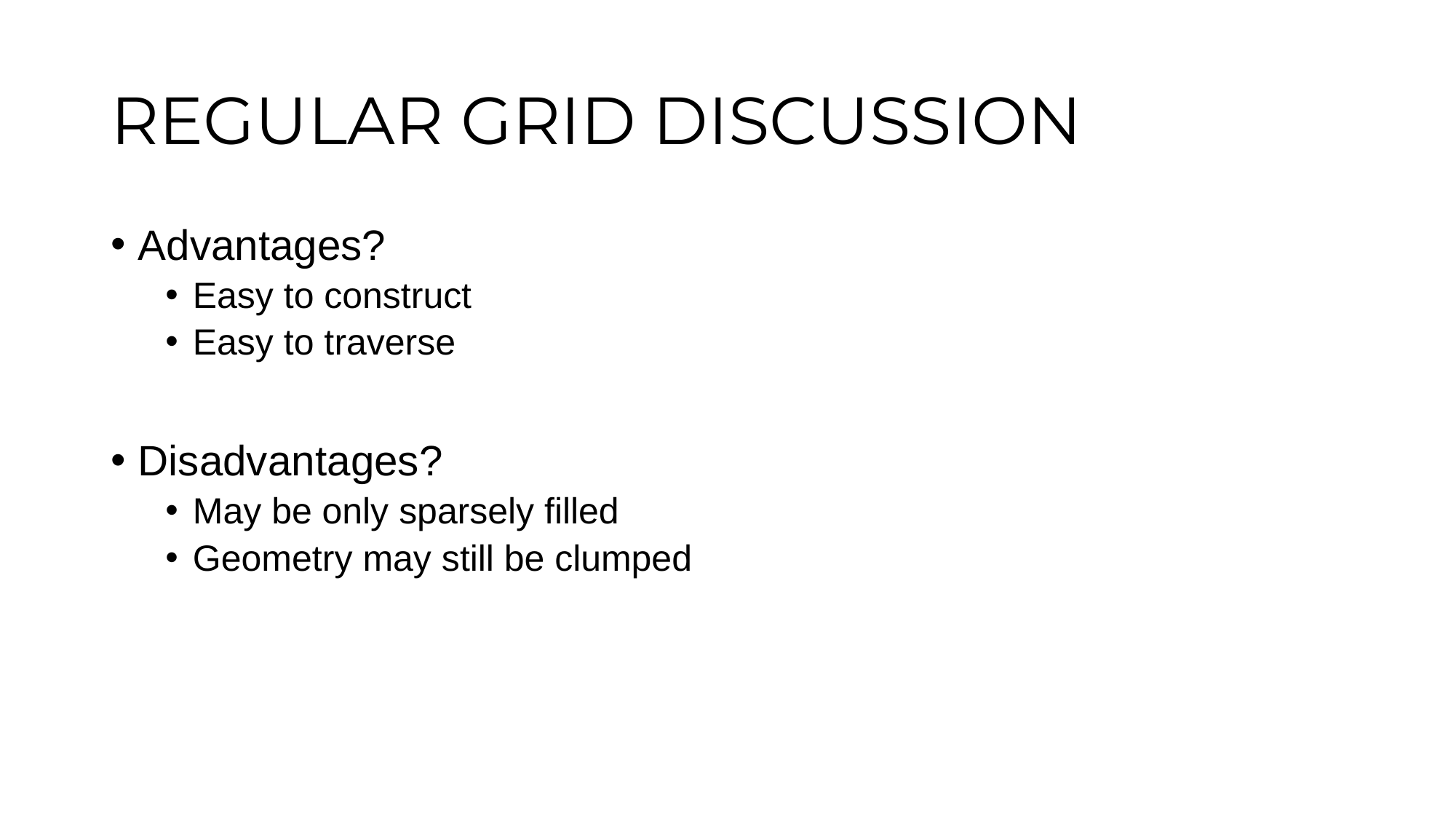

# Regular Grid Discussion
Advantages?
Easy to construct
Easy to traverse

Disadvantages?
May be only sparsely filled
Geometry may still be clumped